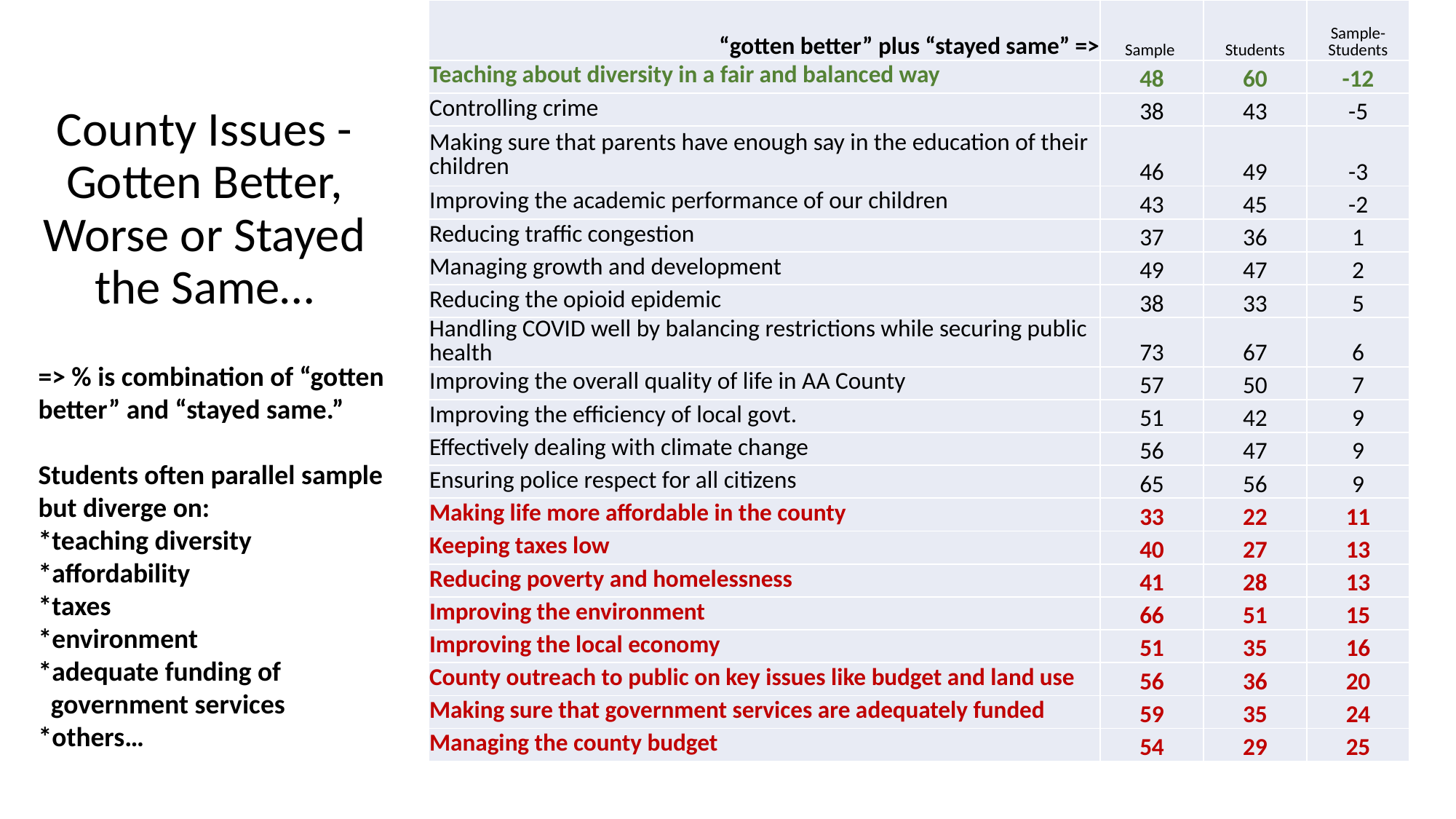

| “gotten better” plus “stayed same” => | Sample | Students | Sample-Students |
| --- | --- | --- | --- |
| Teaching about diversity in a fair and balanced way | 48 | 60 | -12 |
| Controlling crime | 38 | 43 | -5 |
| Making sure that parents have enough say in the education of their children | 46 | 49 | -3 |
| Improving the academic performance of our children | 43 | 45 | -2 |
| Reducing traffic congestion | 37 | 36 | 1 |
| Managing growth and development | 49 | 47 | 2 |
| Reducing the opioid epidemic | 38 | 33 | 5 |
| Handling COVID well by balancing restrictions while securing public health | 73 | 67 | 6 |
| Improving the overall quality of life in AA County | 57 | 50 | 7 |
| Improving the efficiency of local govt. | 51 | 42 | 9 |
| Effectively dealing with climate change | 56 | 47 | 9 |
| Ensuring police respect for all citizens | 65 | 56 | 9 |
| Making life more affordable in the county | 33 | 22 | 11 |
| Keeping taxes low | 40 | 27 | 13 |
| Reducing poverty and homelessness | 41 | 28 | 13 |
| Improving the environment | 66 | 51 | 15 |
| Improving the local economy | 51 | 35 | 16 |
| County outreach to public on key issues like budget and land use | 56 | 36 | 20 |
| Making sure that government services are adequately funded | 59 | 35 | 24 |
| Managing the county budget | 54 | 29 | 25 |
# County Issues - Gotten Better, Worse or Stayed the Same…
=> % is combination of “gotten better” and “stayed same.”

Students often parallel sample but diverge on:
*teaching diversity
*affordability
*taxes
*environment
*adequate funding of
  government services
*others…